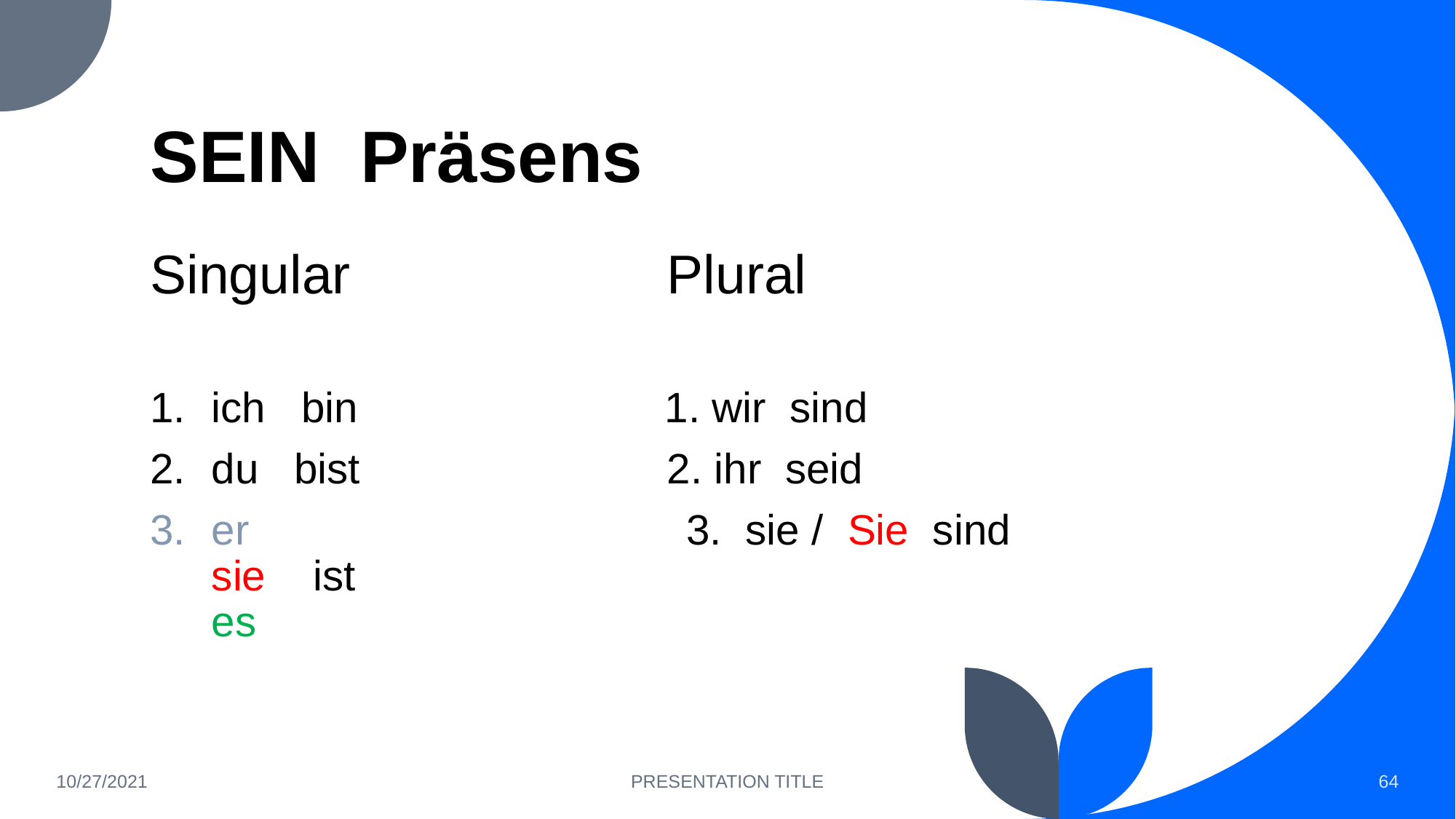

# SEIN  Präsens
Singular                     Plural
ich   bin                          1. wir  sind
du   bist                          2. ihr  seid
er                                     3.  sie /  Sie  sind
sie    ist
es

10/27/2021
PRESENTATION TITLE
64